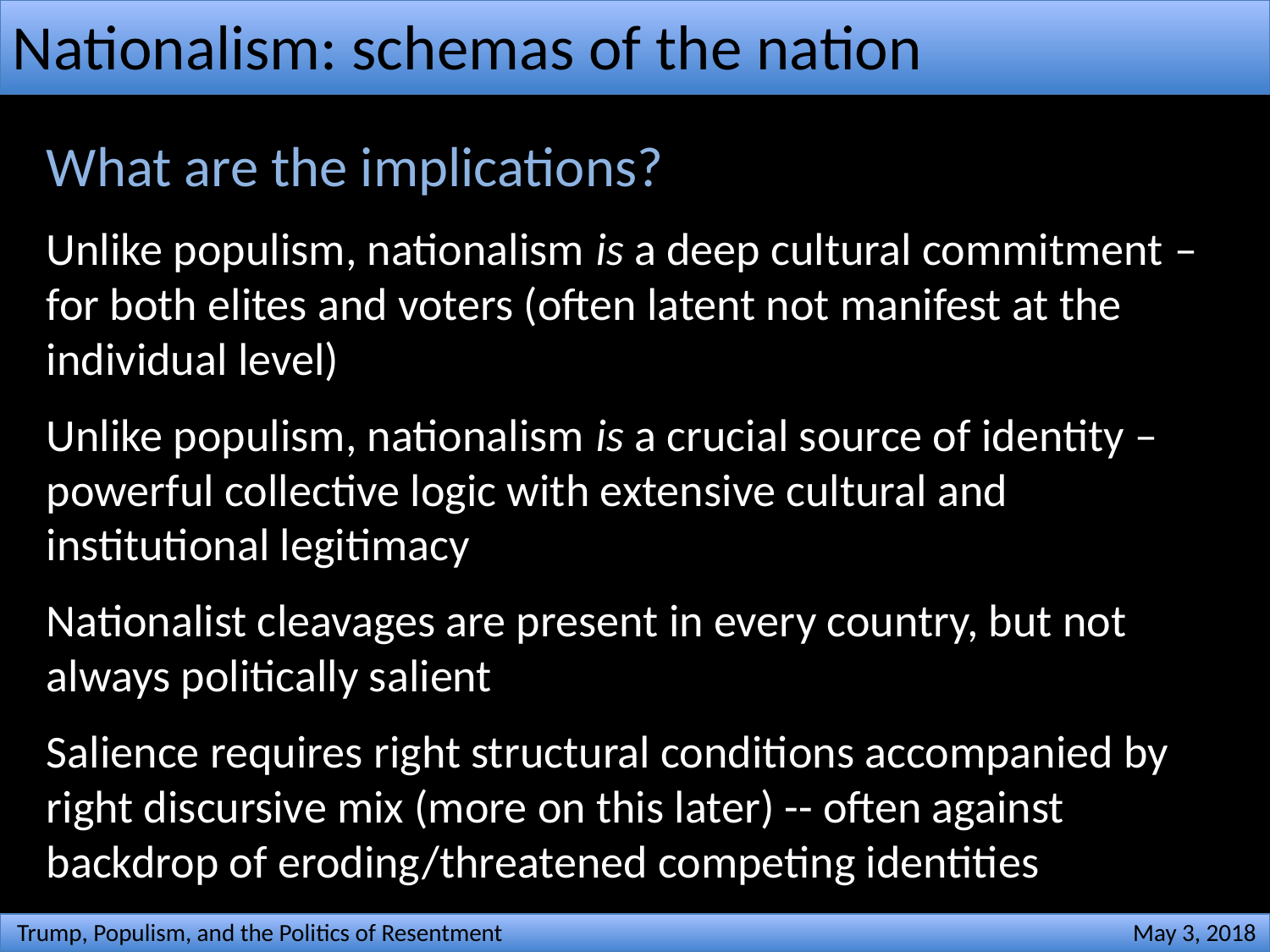

# Nationalism: schemas of the nation
What are the implications?
Unlike populism, nationalism is a deep cultural commitment – for both elites and voters (often latent not manifest at the individual level)
Unlike populism, nationalism is a crucial source of identity – powerful collective logic with extensive cultural and institutional legitimacy
Nationalist cleavages are present in every country, but not always politically salient
Salience requires right structural conditions accompanied by right discursive mix (more on this later) -- often against backdrop of eroding/threatened competing identities